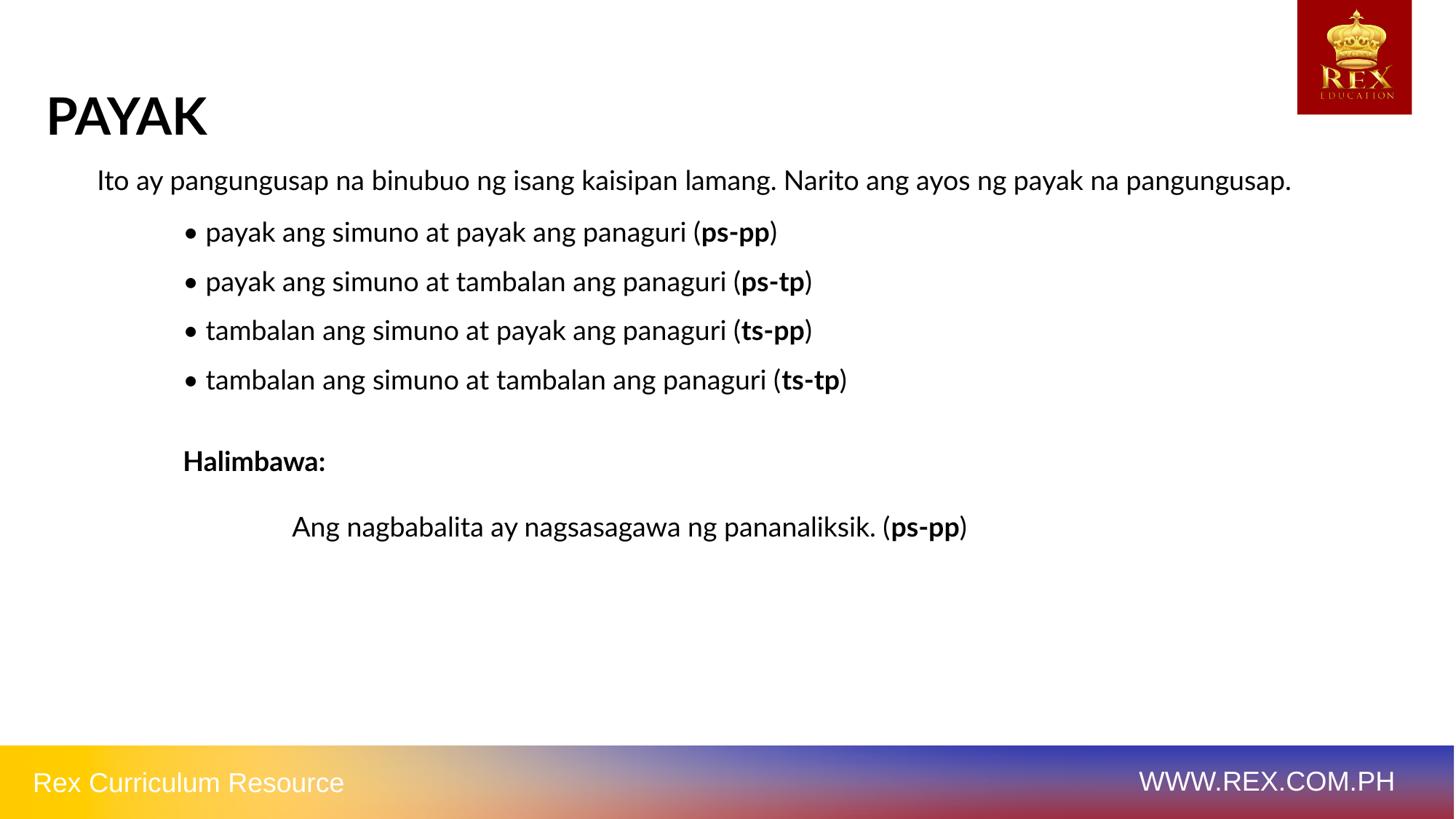

PAYAK
Ito ay pangungusap na binubuo ng isang kaisipan lamang. Narito ang ayos ng payak na pangungusap.
• payak ang simuno at payak ang panaguri (ps-pp)
• payak ang simuno at tambalan ang panaguri (ps-tp)
• tambalan ang simuno at payak ang panaguri (ts-pp)
• tambalan ang simuno at tambalan ang panaguri (ts-tp)

Halimbawa:

	Ang nagbabalita ay nagsasagawa ng pananaliksik. (ps-pp)